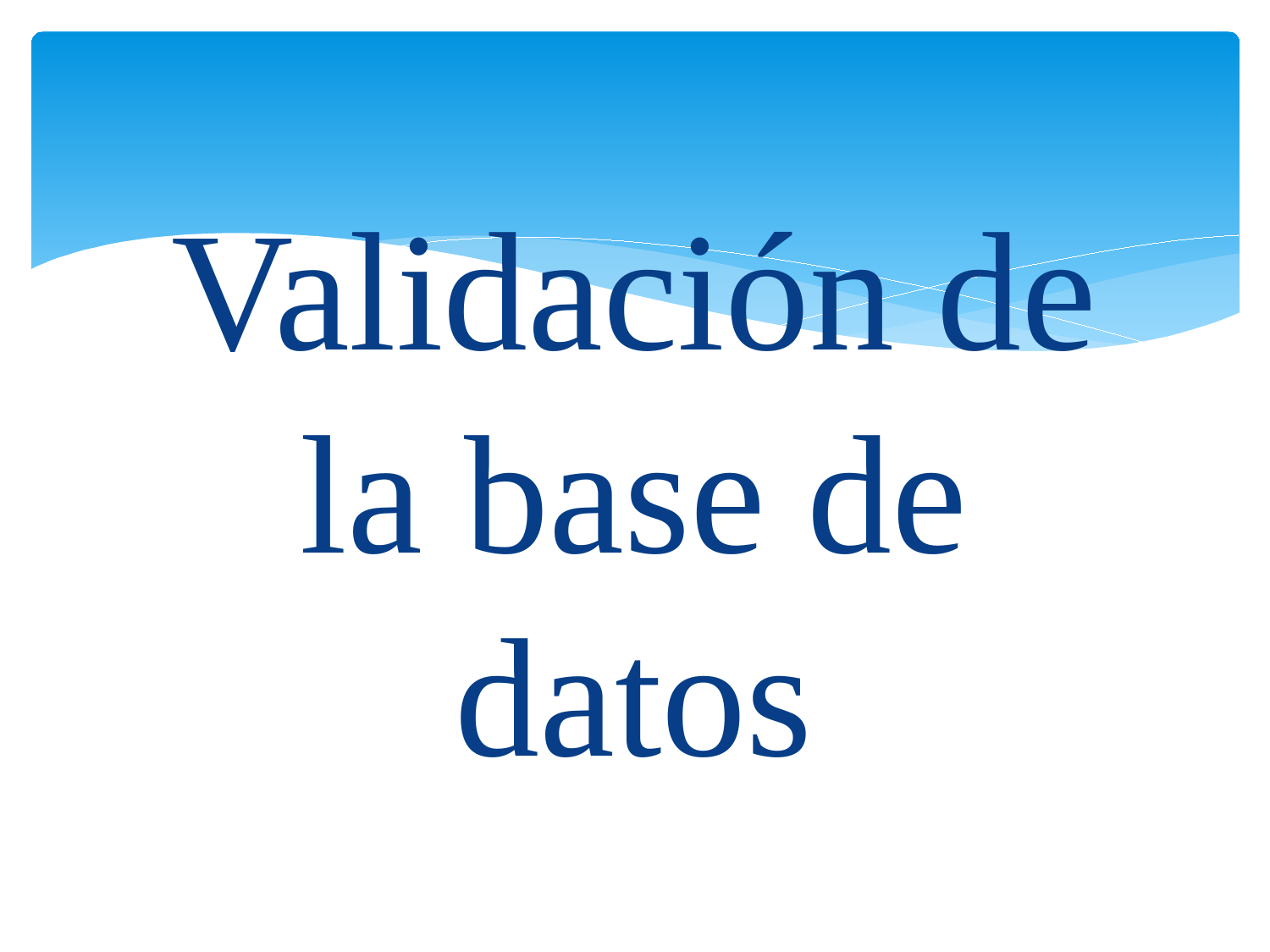

# Validación de la base de datos